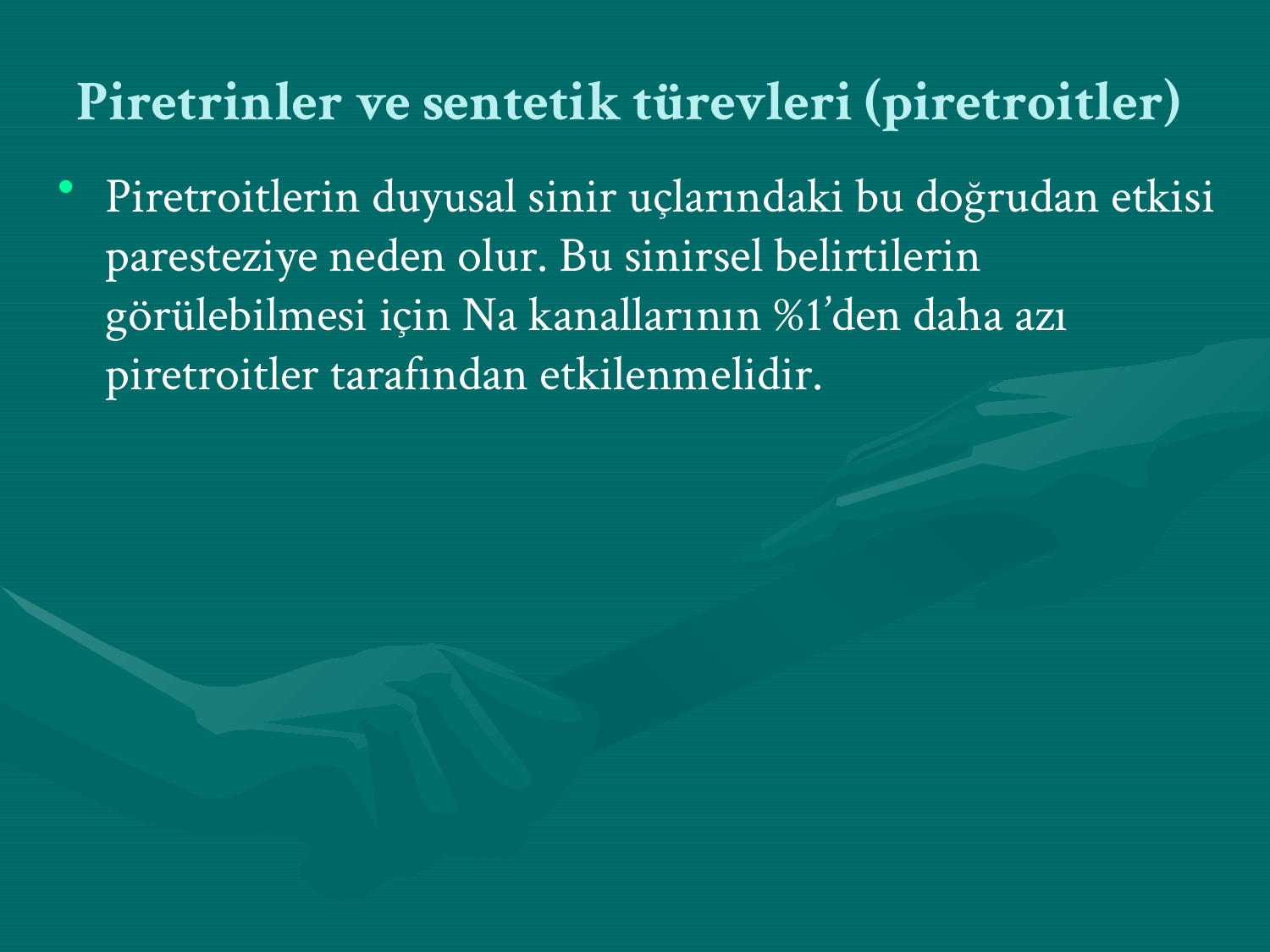

# Piretrinler ve sentetik türevleri (piretroitler)
Piretroitlerin duyusal sinir uçlarındaki bu doğrudan etkisi paresteziye neden olur. Bu sinirsel belirtilerin görülebilmesi için Na kanallarının %1’den daha azı piretroitler tarafından etkilenmelidir.